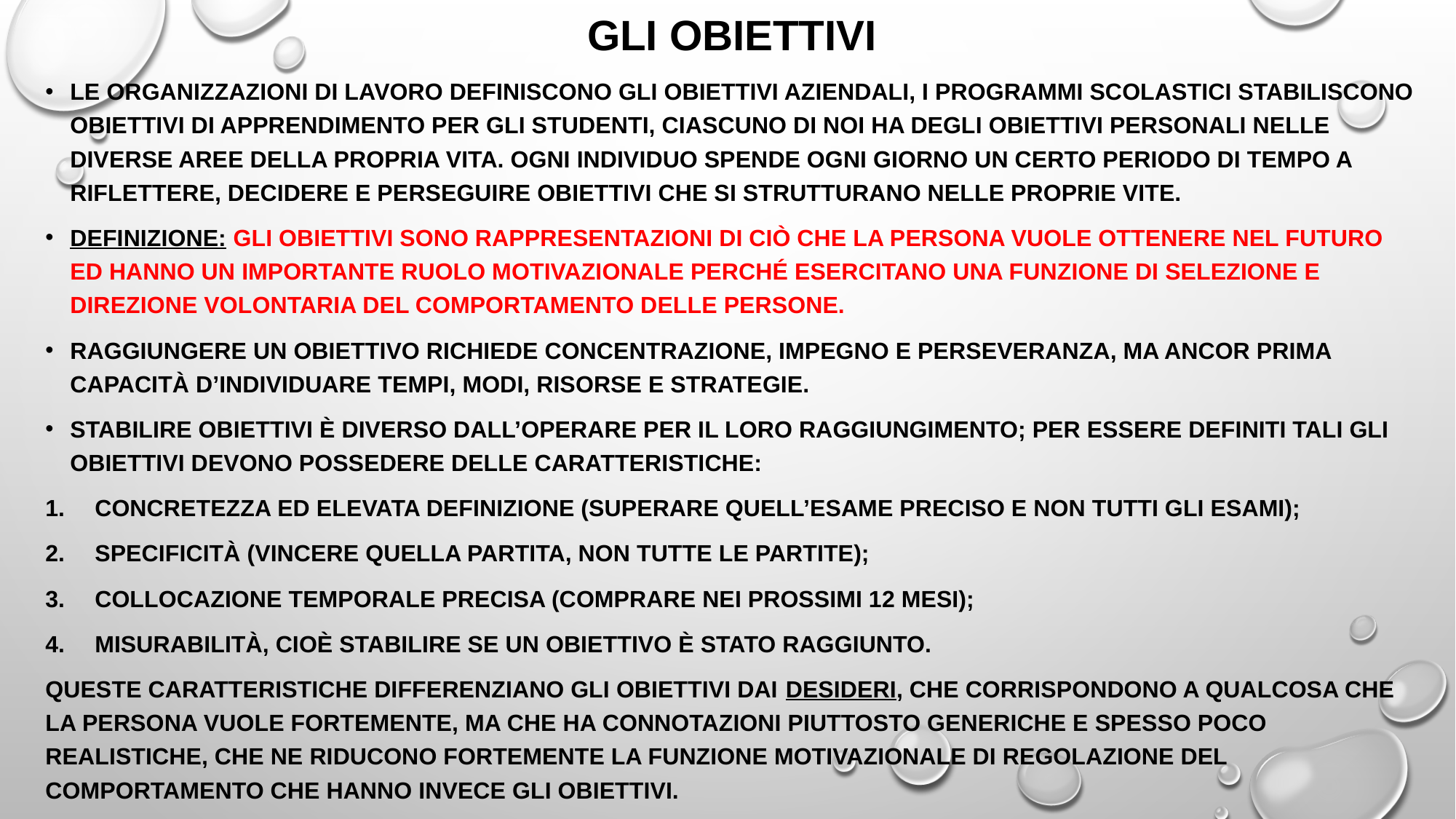

# Gli obiettivi
LE ORGANIZZAZIONI DI LAVORO DEFINISCONO GLI OBIETTIVI AZIENDALI, I PROGRAMMI SCOLASTICI STABILISCONO OBIETTIVI DI APPRENDIMENTO PER GLI STUDENTI, CIASCUNO DI NOI HA DEGLI OBIETTIVI PERSONALI NELLE DIVERSE AREE DELLA PROPRIA VITA. OGNI INDIVIDUO SPENDE OGNI GIORNO UN CERTO PERIODO DI TEMPO A RIFLETTERE, DECIDERE E PERSEGUIRE OBIETTIVI CHE SI STRUTTURANO NELLE PROPRIE VITE.
DEFINIZIONE: GLI OBIETTIVI SONO RAPPRESENTAZIONI DI Ciò CHE LA PERSONA VUOLE OTTENERE NEL FUTURO ED HANNO UN IMPORTANTE RUOLO MOTIVAZIONALE perché ESERCITANO UNA FUNZIONE DI SELEZIONE E DIREZIONE VOLONTARIA DEL COMPORTAMENTO DELLE PERSONE.
RAGGIUNGERE UN OBIETTIVO RICHIEDE CONCENTRAZIONE, IMPEGNO E perseveranza, ma ancor prima capacità d’individuare tempi, modi, risorse e strategie.
Stabilire obiettivi è diverso dall’operare per il loro raggiungimento; per essere definiti tali gli obiettivi devono possedere delle caratteristiche:
Concretezza ed elevata definizione (superare quell’esame preciso e non tutti gli esami);
Specificità (vincere quella partita, non tutte le partite);
Collocazione temporale precisa (comprare nei prossimi 12 mesi);
Misurabilità, cioè stabilire se un obiettivo è stato raggiunto.
Queste caratteristiche differenziano gli obiettivi dai desideri, che corrispondono a qualcosa che la persona vuole fortemente, ma che ha connotazioni piuttosto generiche e spesso poco realistiche, che ne riducono fortemente la funzione motivazionale di regolazione del comportamento che hanno invece gli obiettivi.